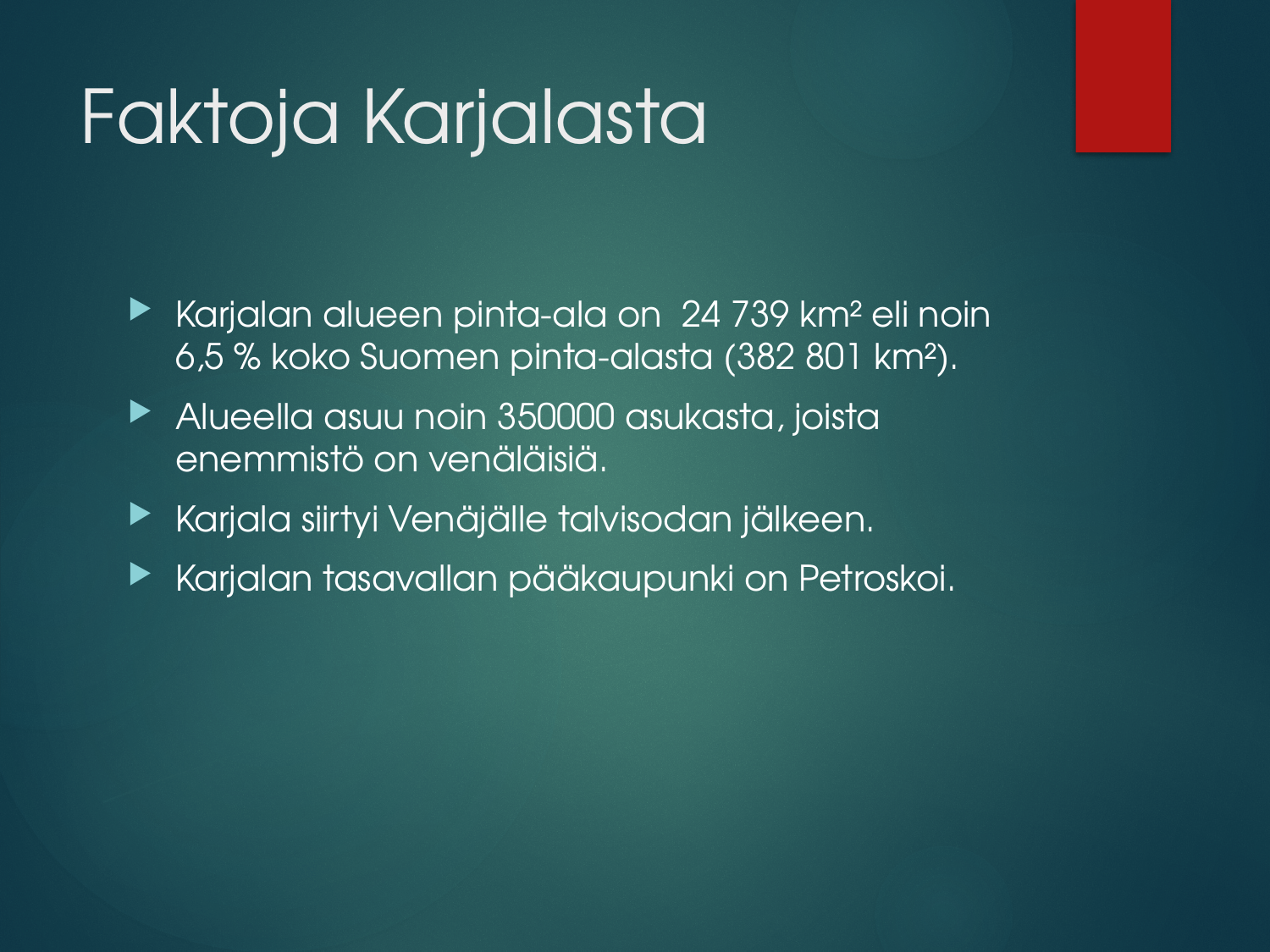

# Faktoja Karjalasta
Karjalan alueen pinta-ala on  24 739 km² eli noin 6,5 % koko Suomen pinta-alasta (382 801 km²).
Alueella asuu noin 350000 asukasta, joista enemmistö on venäläisiä.
Karjala siirtyi Venäjälle talvisodan jälkeen.
Karjalan tasavallan pääkaupunki on Petroskoi.